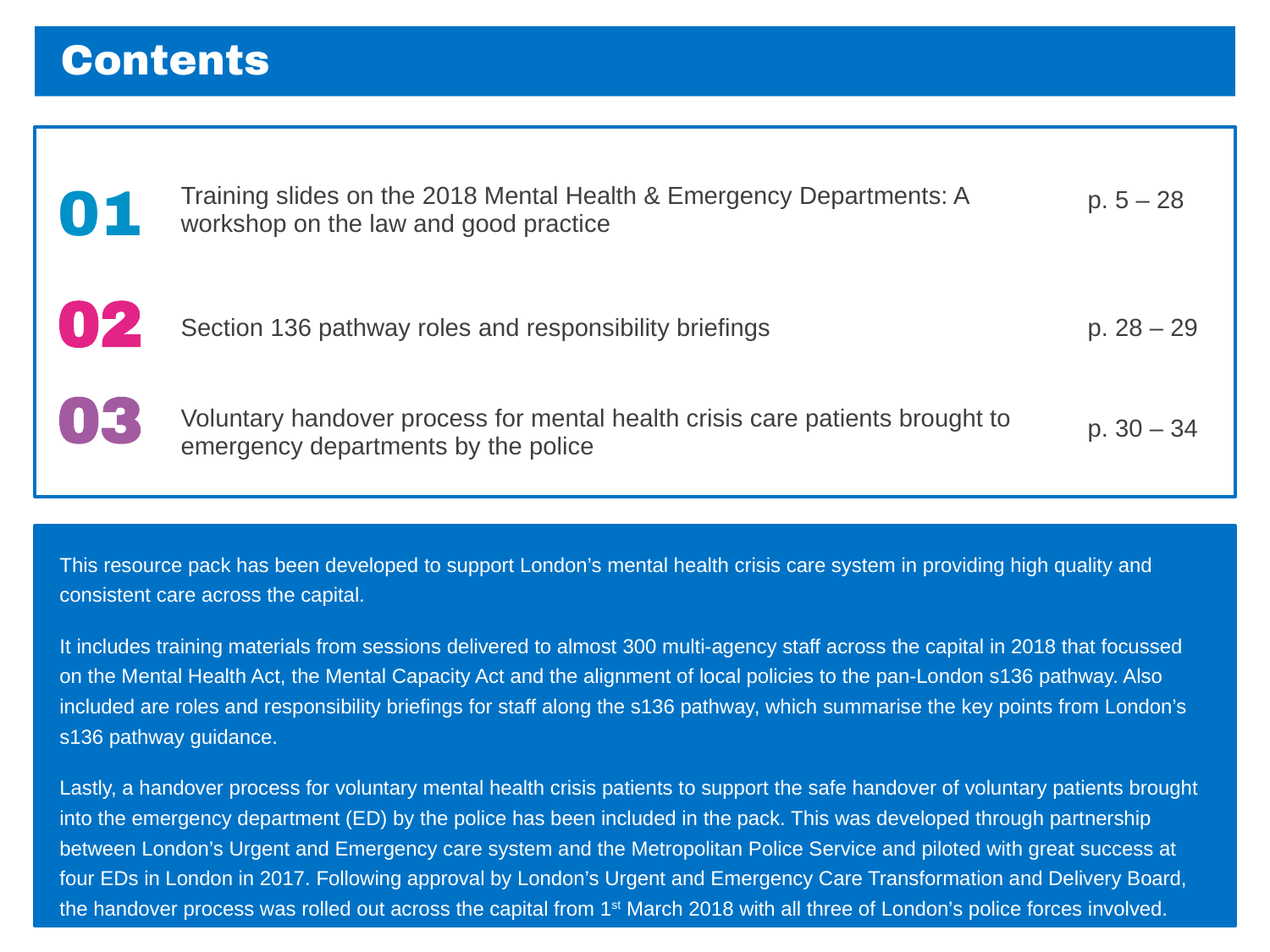

# Contents

| 01 | Training slides on the 2018 Mental Health & Emergency Departments: A workshop on the law and good practice | p. 5 – 28 |
| --- | --- | --- |
| 02 | Section 136 pathway roles and responsibility briefings | p. 28 – 29 |
| 03 | Voluntary handover process for mental health crisis care patients brought to emergency departments by the police | p. 30 – 34 |

This resource pack has been developed to support London’s mental health crisis care system in providing high quality and consistent care across the capital.
It includes training materials from sessions delivered to almost 300 multi-agency staff across the capital in 2018 that focussed on the Mental Health Act, the Mental Capacity Act and the alignment of local policies to the pan-London s136 pathway. Also included are roles and responsibility briefings for staff along the s136 pathway, which summarise the key points from London’s s136 pathway guidance.
Lastly, a handover process for voluntary mental health crisis patients to support the safe handover of voluntary patients brought into the emergency department (ED) by the police has been included in the pack. This was developed through partnership between London’s Urgent and Emergency care system and the Metropolitan Police Service and piloted with great success at four EDs in London in 2017. Following approval by London’s Urgent and Emergency Care Transformation and Delivery Board, the handover process was rolled out across the capital from 1st March 2018 with all three of London’s police forces involved.
2